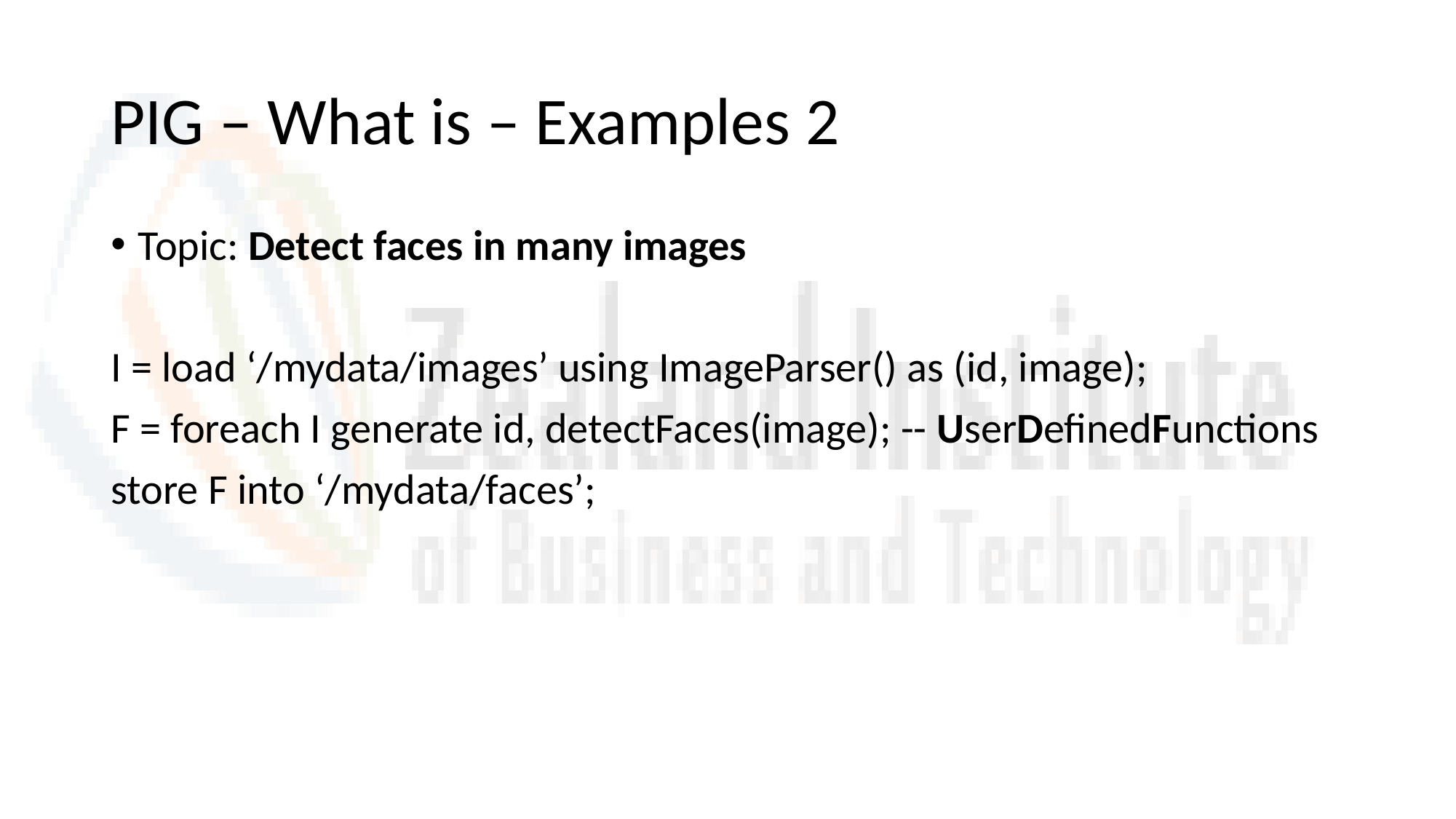

# PIG – What is – Examples 2
Topic: Detect faces in many images

I = load ‘/mydata/images’ using ImageParser() as (id, image);
F = foreach I generate id, detectFaces(image); -- UserDefinedFunctions
store F into ‘/mydata/faces’;